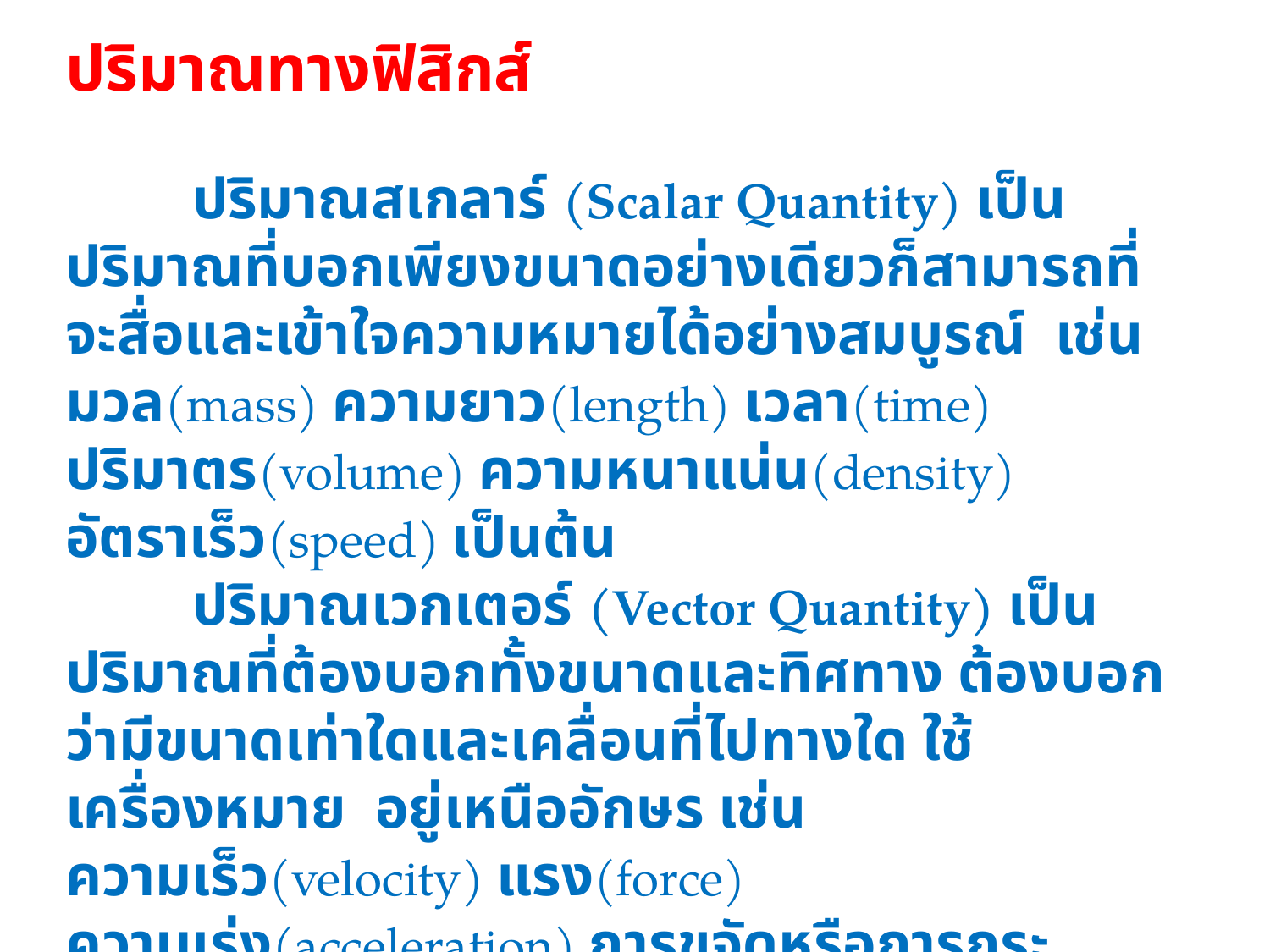

ปริมาณทางฟิสิกส์

	ปริมาณสเกลาร์ (Scalar Quantity) เป็นปริมาณที่บอกเพียงขนาดอย่างเดียวก็สามารถที่จะสื่อและเข้าใจความหมายได้อย่างสมบูรณ์  เช่น มวล(mass) ความยาว(length) เวลา(time) ปริมาตร(volume) ความหนาแน่น(density) อัตราเร็ว(speed) เป็นต้น
	ปริมาณเวกเตอร์ (Vector Quantity) เป็นปริมาณที่ต้องบอกทั้งขนาดและทิศทาง ต้องบอกว่ามีขนาดเท่าใดและเคลื่อนที่ไปทางใด ใช้เครื่องหมาย  อยู่เหนืออักษร เช่น ความเร็ว(velocity) แรง(force) ความเร่ง(acceleration) การขจัดหรือการกระจัด(displacement) โมเมนตัม(momentum) เป็นต้น